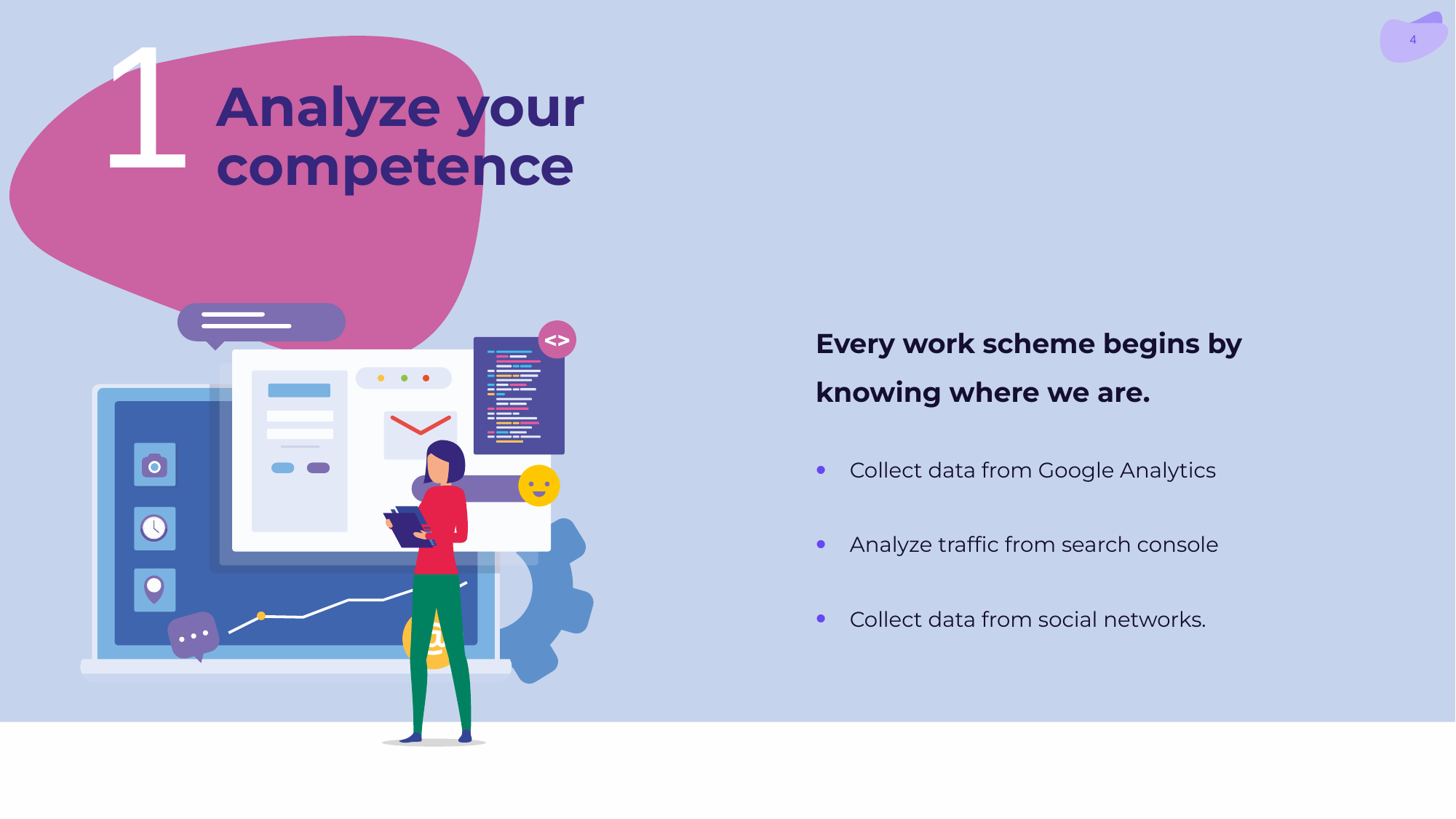

1

# Analyze your competence

Every work scheme begins by knowing where we are.
Collect data from Google Analytics
Analyze traffic from search console
Collect data from social networks.